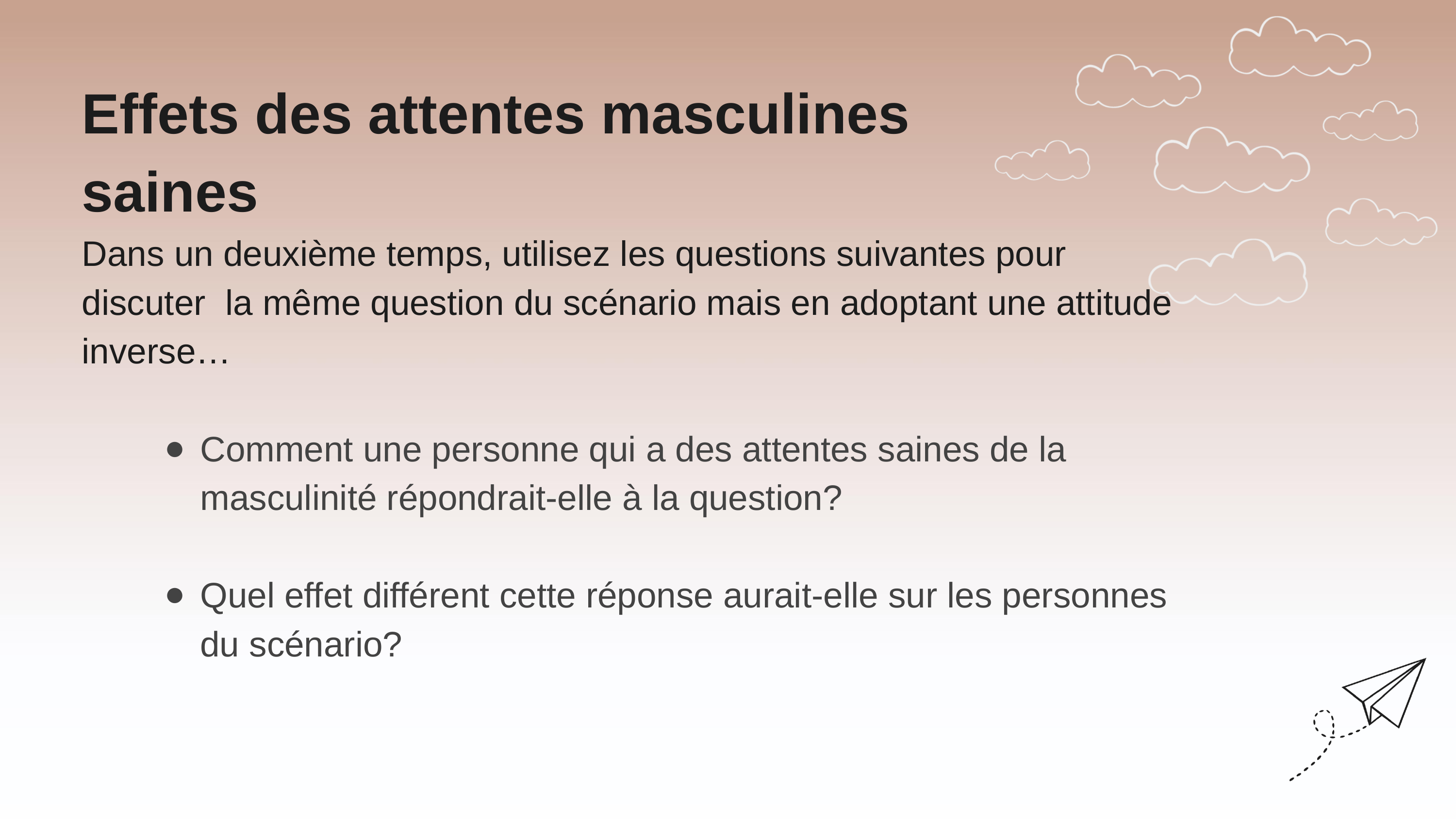

Effets des attentes masculines saines
Dans un deuxième temps, utilisez les questions suivantes pour discuter  la même question du scénario mais en adoptant une attitude inverse…

Comment une personne qui a des attentes saines de la masculinité répondrait-elle à la question?

Quel effet différent cette réponse aurait-elle sur les personnes du scénario?